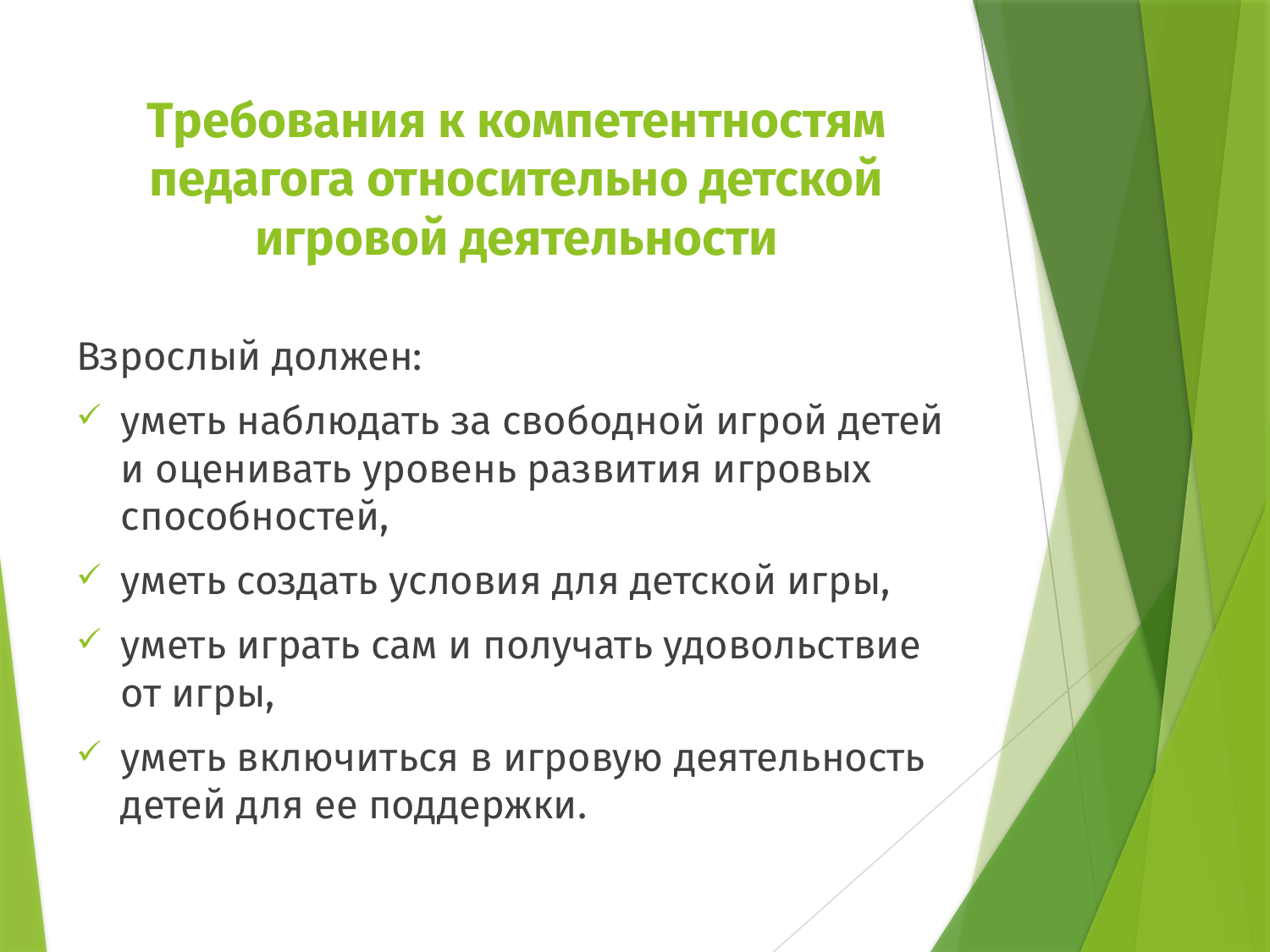

# Требования к компетентностям педагога относительно детской игровой деятельности
Взрослый должен:
уметь наблюдать за свободной игрой детей и оценивать уровень развития игровых способностей,
уметь создать условия для детской игры,
уметь играть сам и получать удовольствие от игры,
уметь включиться в игровую деятельность детей для ее поддержки.